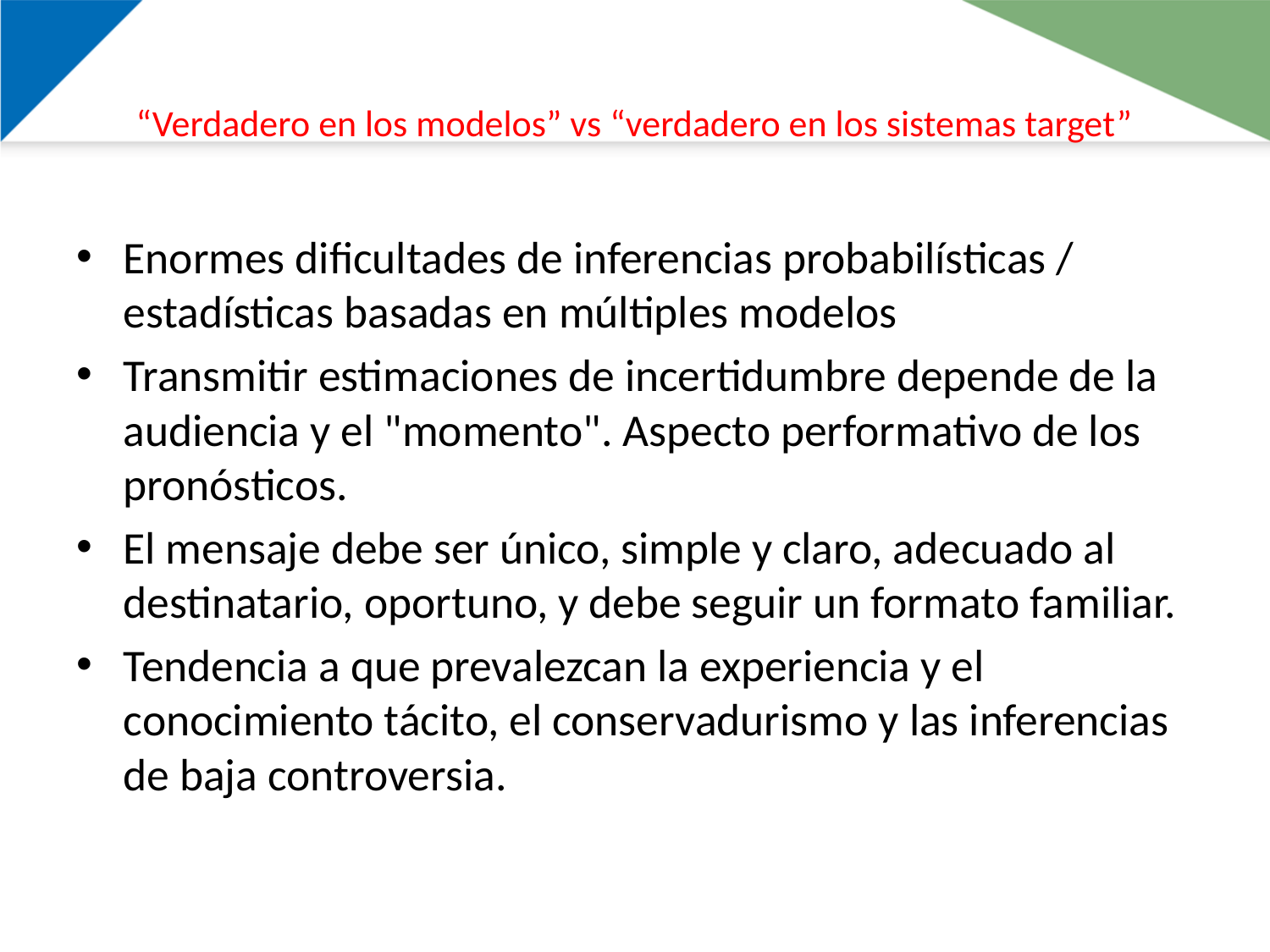

# “Truth in the models “Verdadero en los modelos” vs “verdadero en los sistemas target”
Enormes dificultades de inferencias probabilísticas / estadísticas basadas en múltiples modelos
Transmitir estimaciones de incertidumbre depende de la audiencia y el "momento". Aspecto performativo de los pronósticos.
El mensaje debe ser único, simple y claro, adecuado al destinatario, oportuno, y debe seguir un formato familiar.
Tendencia a que prevalezcan la experiencia y el conocimiento tácito, el conservadurismo y las inferencias de baja controversia.